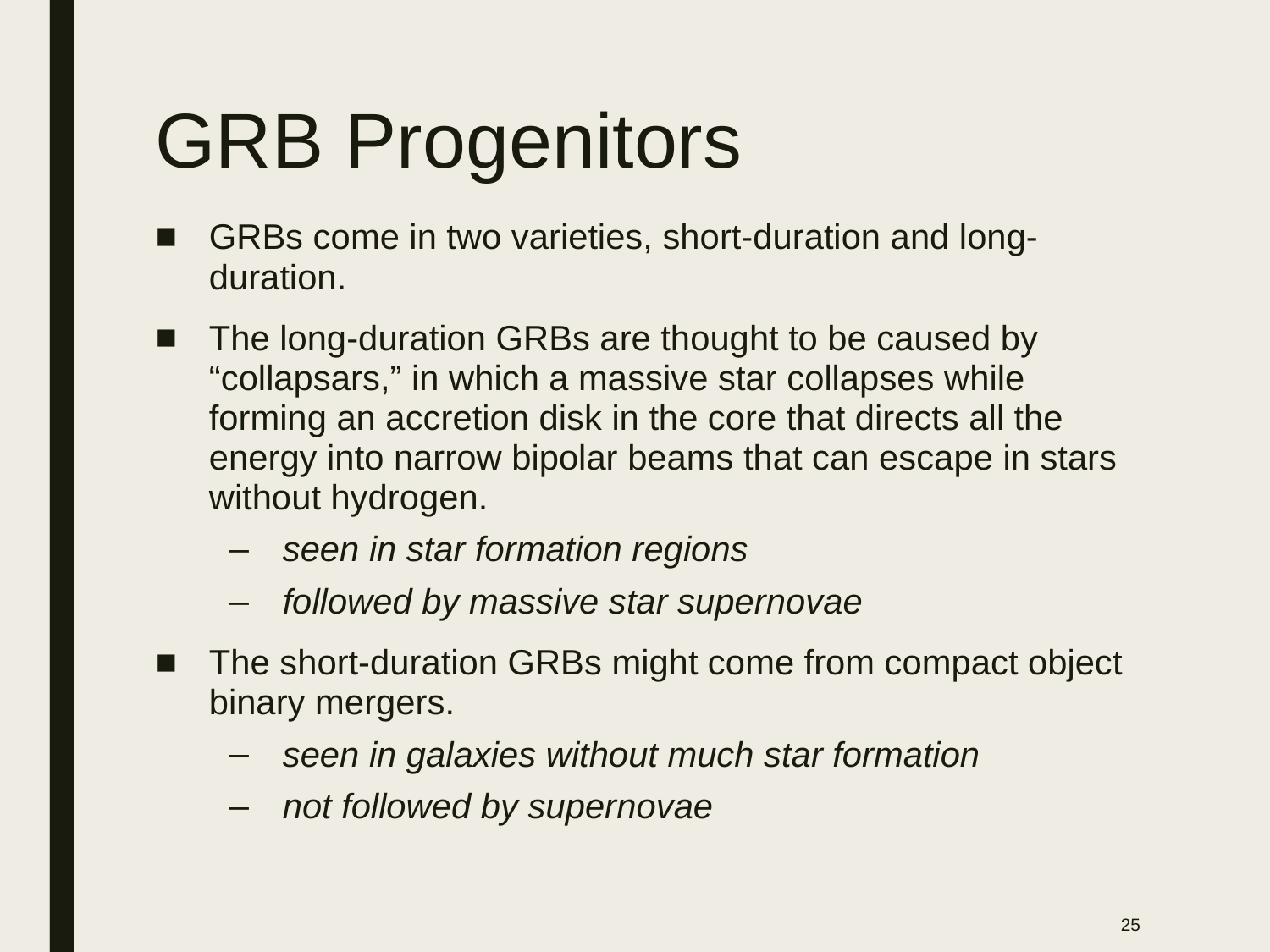

# GRB Progenitors
GRBs come in two varieties, short-duration and long-duration.
The long-duration GRBs are thought to be caused by “collapsars,” in which a massive star collapses while forming an accretion disk in the core that directs all the energy into narrow bipolar beams that can escape in stars without hydrogen.
seen in star formation regions
followed by massive star supernovae
The short-duration GRBs might come from compact object binary mergers.
seen in galaxies without much star formation
not followed by supernovae
25